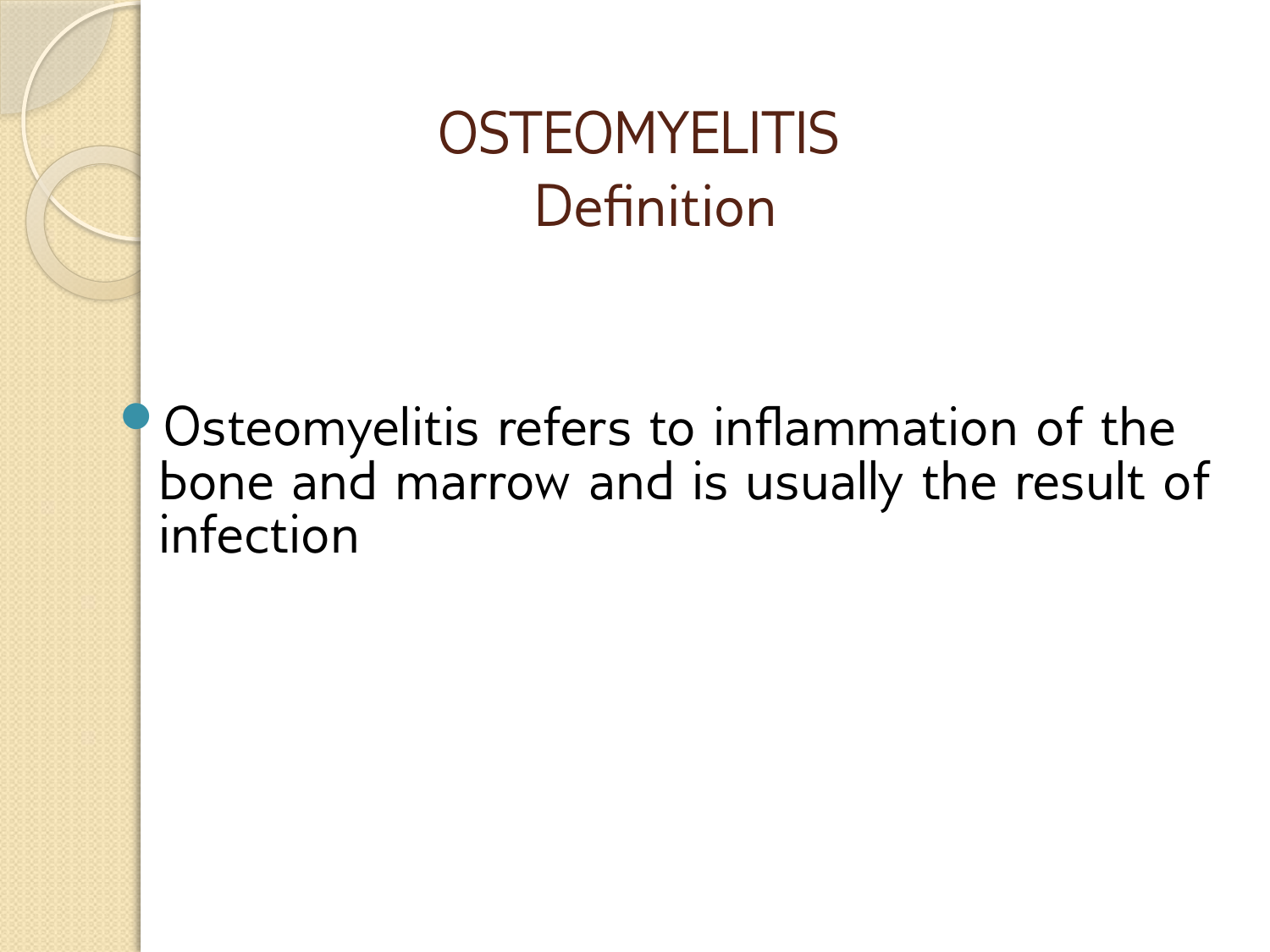

# OSTEOMYELITIS Definition

Osteomyelitis refers to inflammation of the bone and marrow and is usually the result of infection